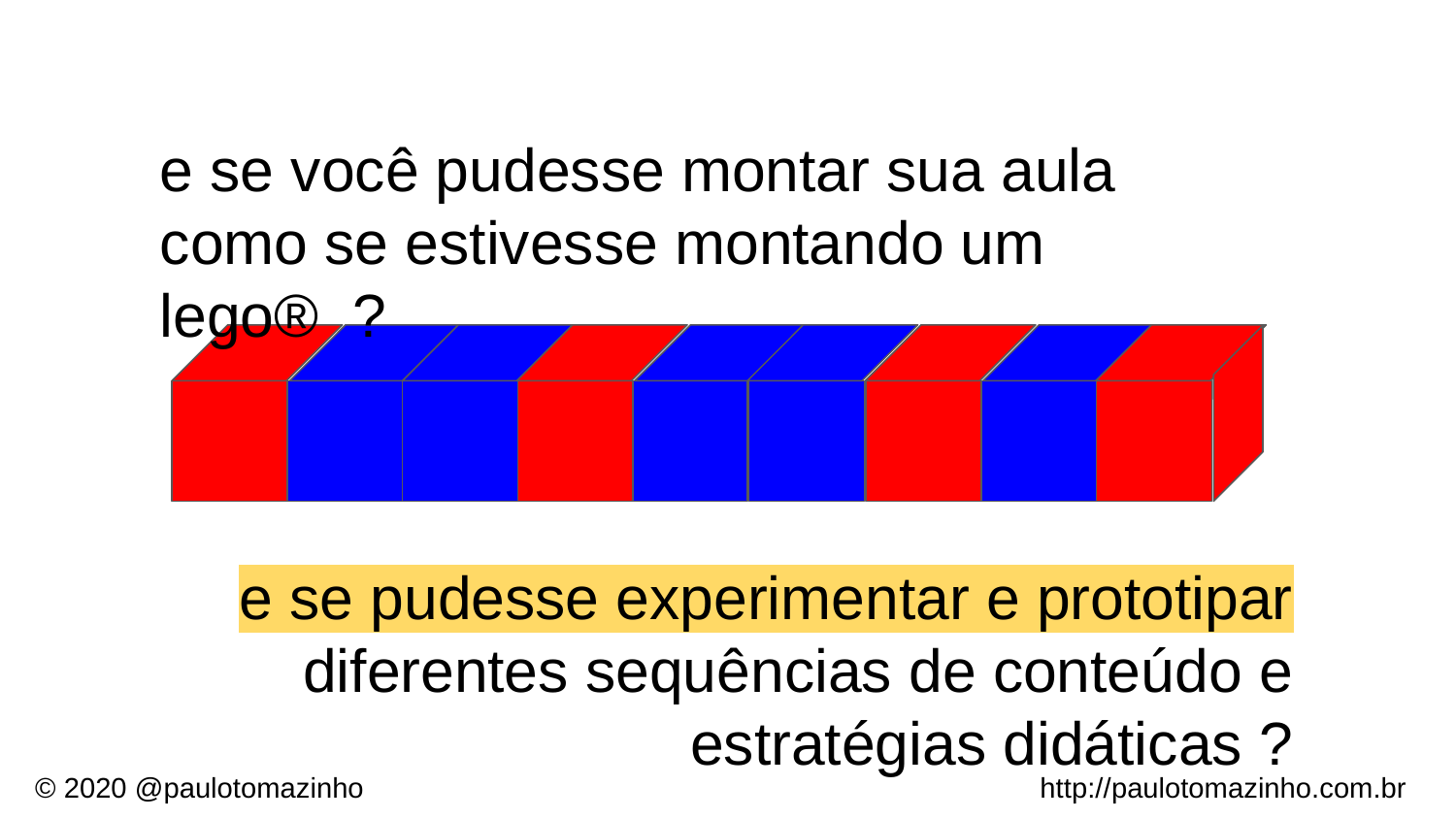

e se você pudesse montar sua aula como se estivesse montando um lego®️  ?

e se pudesse experimentar e prototipar diferentes sequências de conteúdo e estratégias didáticas ?
http://paulotomazinho.com.br
©️ 2020 @paulotomazinho